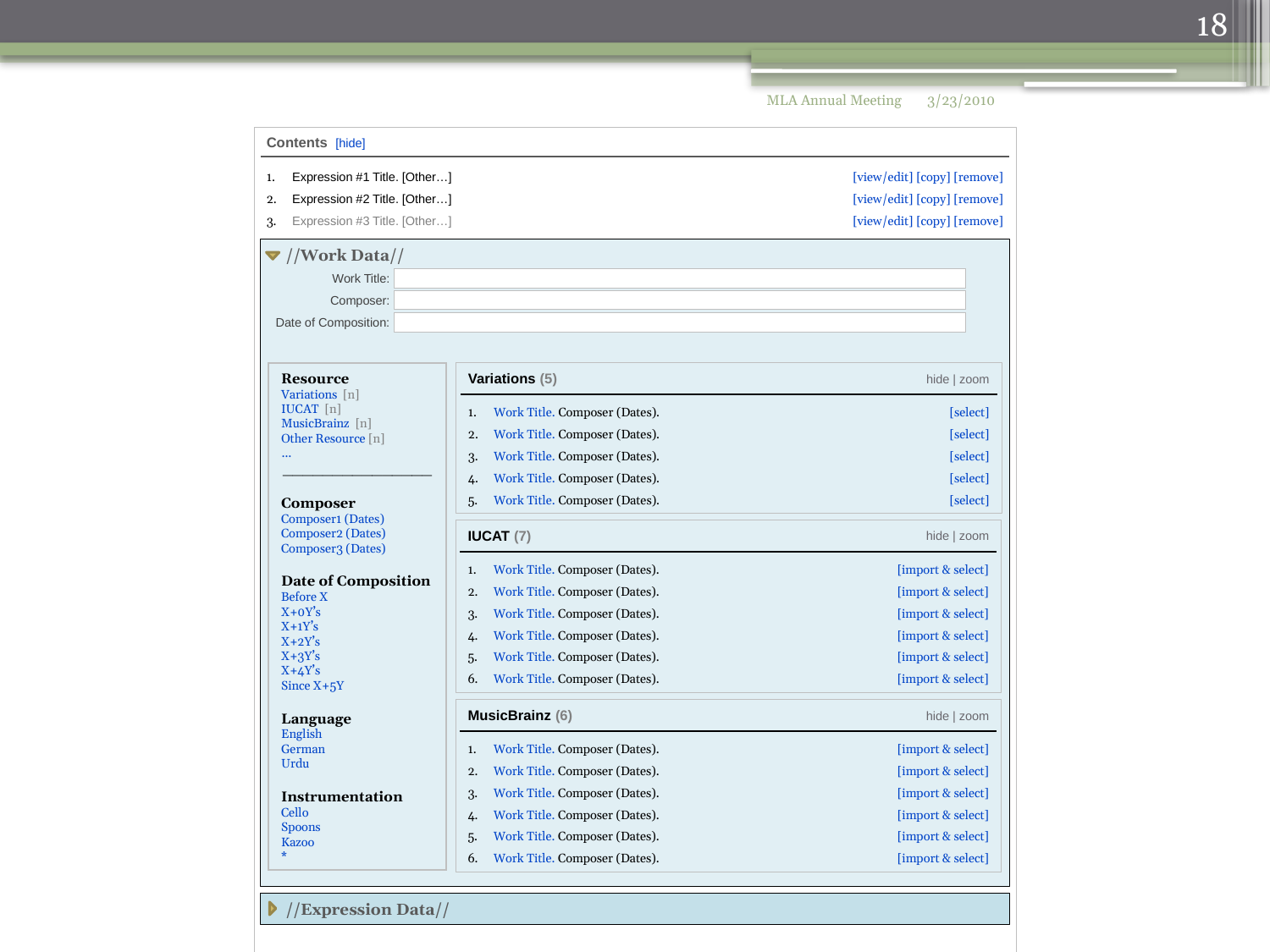

18
MLA Annual Meeting
3/23/2010
Contents  [hide]

*

Expression #1 Title. [Other…]
Expression #2 Title. [Other…]
Expression #3 Title. [Other…]

[view/edit] [copy] [remove]
[view/edit] [copy] [remove]
[view/edit] [copy] [remove]
//Work Data//

5.8” background
Work Title:

5.8” background
Composer:

5.8” background
Date of Composition:

Variations (5)
hide | zoom

Work Title. Composer (Dates).
Work Title. Composer (Dates).
Work Title. Composer (Dates).
Work Title. Composer (Dates).
Work Title. Composer (Dates).

[select]
[select]
[select]
[select]
[select]
Resource
Variations  [n]
IUCAT  [n]
MusicBrainz  [n]
Other Resource [n]
…
_______________

Composer
Composer1 (Dates)
Composer2 (Dates)
Composer3 (Dates)

Date of Composition
Before X
X+0Y’s
X+1Y’s
X+2Y’s
X+3Y’s
X+4Y’s
Since X+5Y

Language
English
German
Urdu

Instrumentation
Cello
Spoons
Kazoo
*
IUCAT (7)
hide | zoom

Work Title. Composer (Dates).
Work Title. Composer (Dates).
Work Title. Composer (Dates).
Work Title. Composer (Dates).
Work Title. Composer (Dates).
Work Title. Composer (Dates).

[import & select]
[import & select]
[import & select]
[import & select]
[import & select]
[import & select]
MusicBrainz (6)
hide | zoom

Work Title. Composer (Dates).
Work Title. Composer (Dates).
Work Title. Composer (Dates).
Work Title. Composer (Dates).
Work Title. Composer (Dates).
Work Title. Composer (Dates).

[import & select]
[import & select]
[import & select]
[import & select]
[import & select]
[import & select]
//Expression Data//